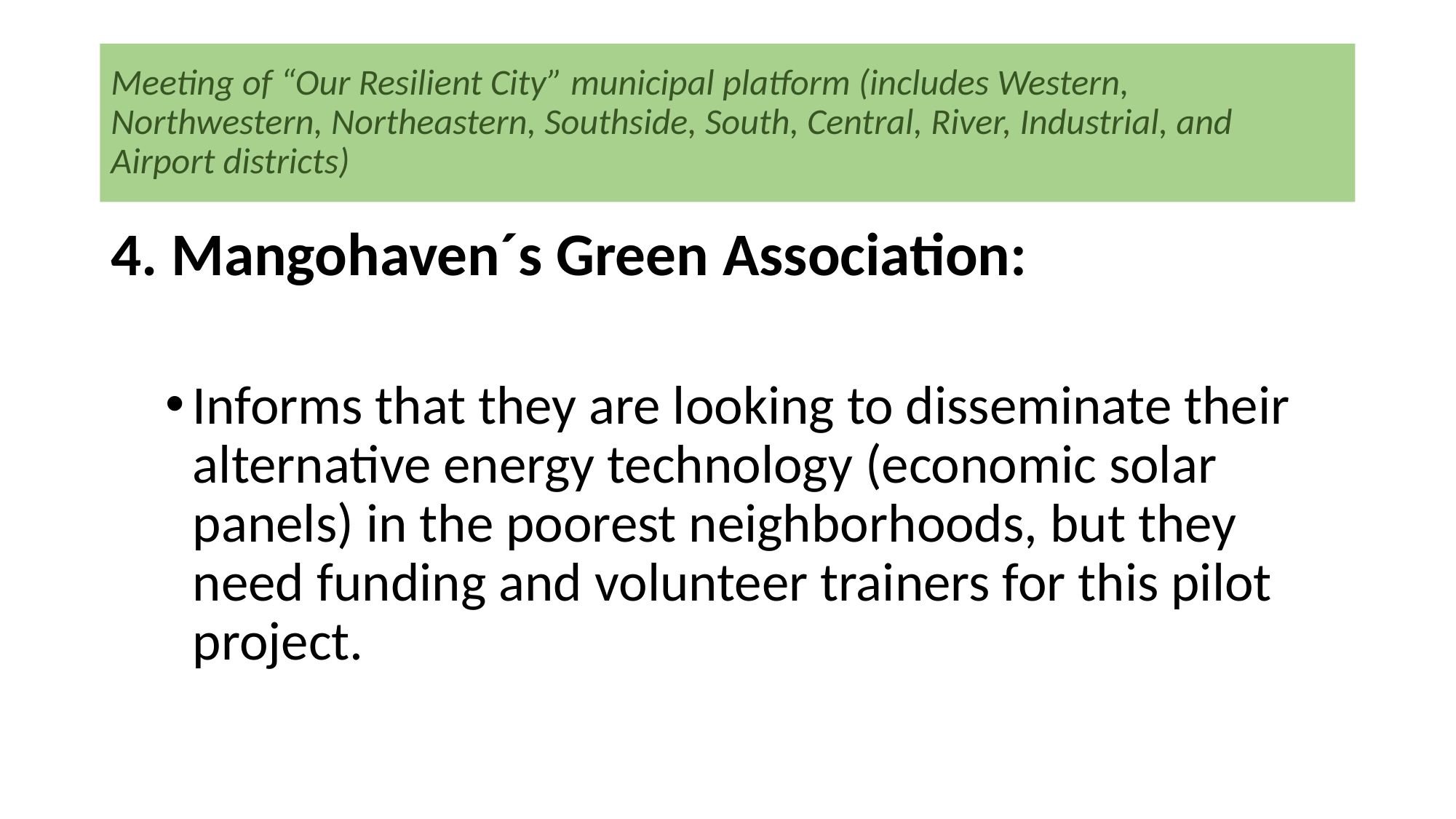

# Meeting of “Our Resilient City” municipal platform (includes Western, Northwestern, Northeastern, Southside, South, Central, River, Industrial, and Airport districts)
4. Mangohaven´s Green Association:

Informs that they are looking to disseminate their alternative energy technology (economic solar panels) in the poorest neighborhoods, but they need funding and volunteer trainers for this pilot project.